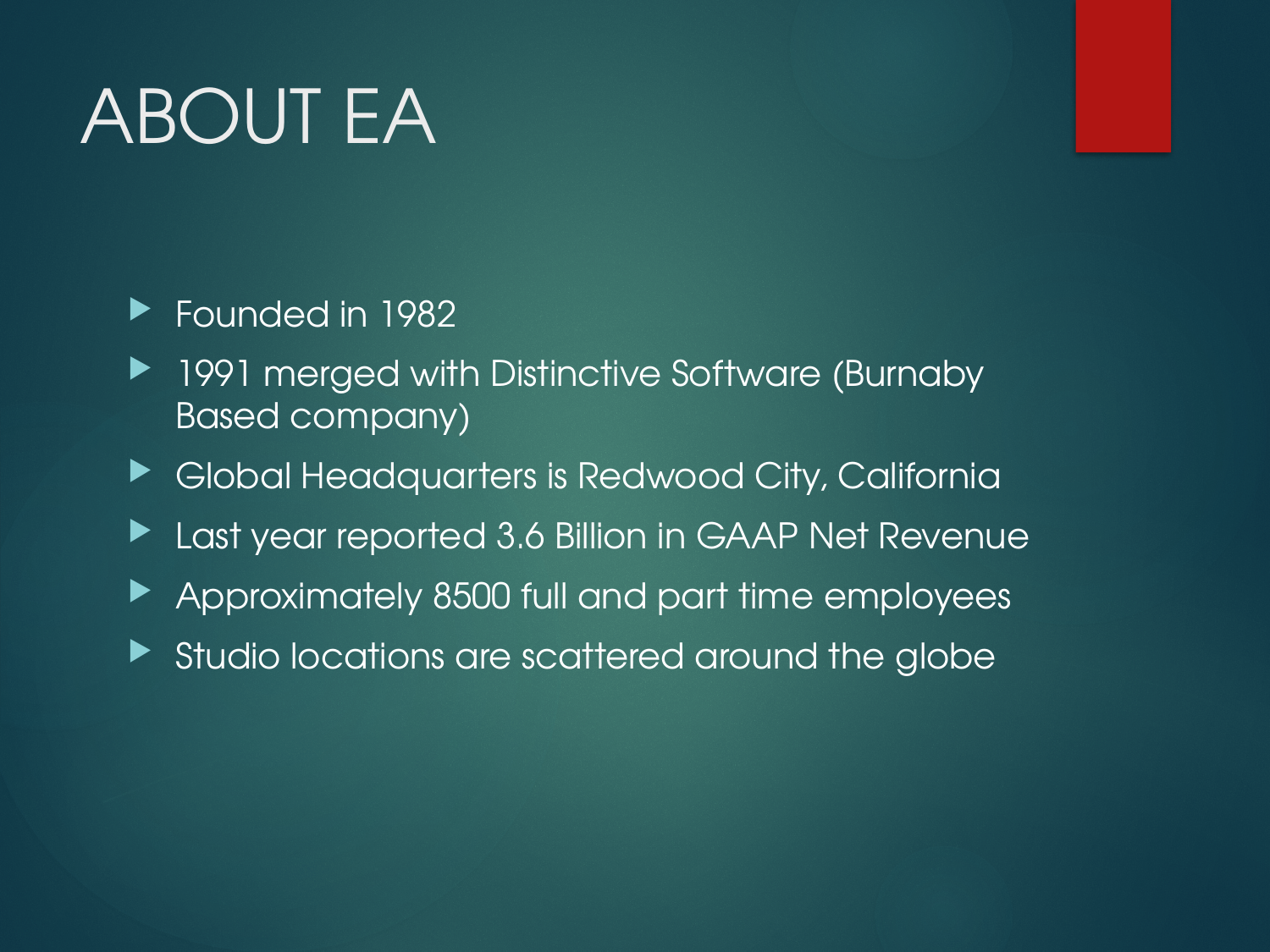

# ABOUT EA
Founded in 1982
1991 merged with Distinctive Software (Burnaby Based company)
Global Headquarters is Redwood City, California
Last year reported 3.6 Billion in GAAP Net Revenue
Approximately 8500 full and part time employees
Studio locations are scattered around the globe